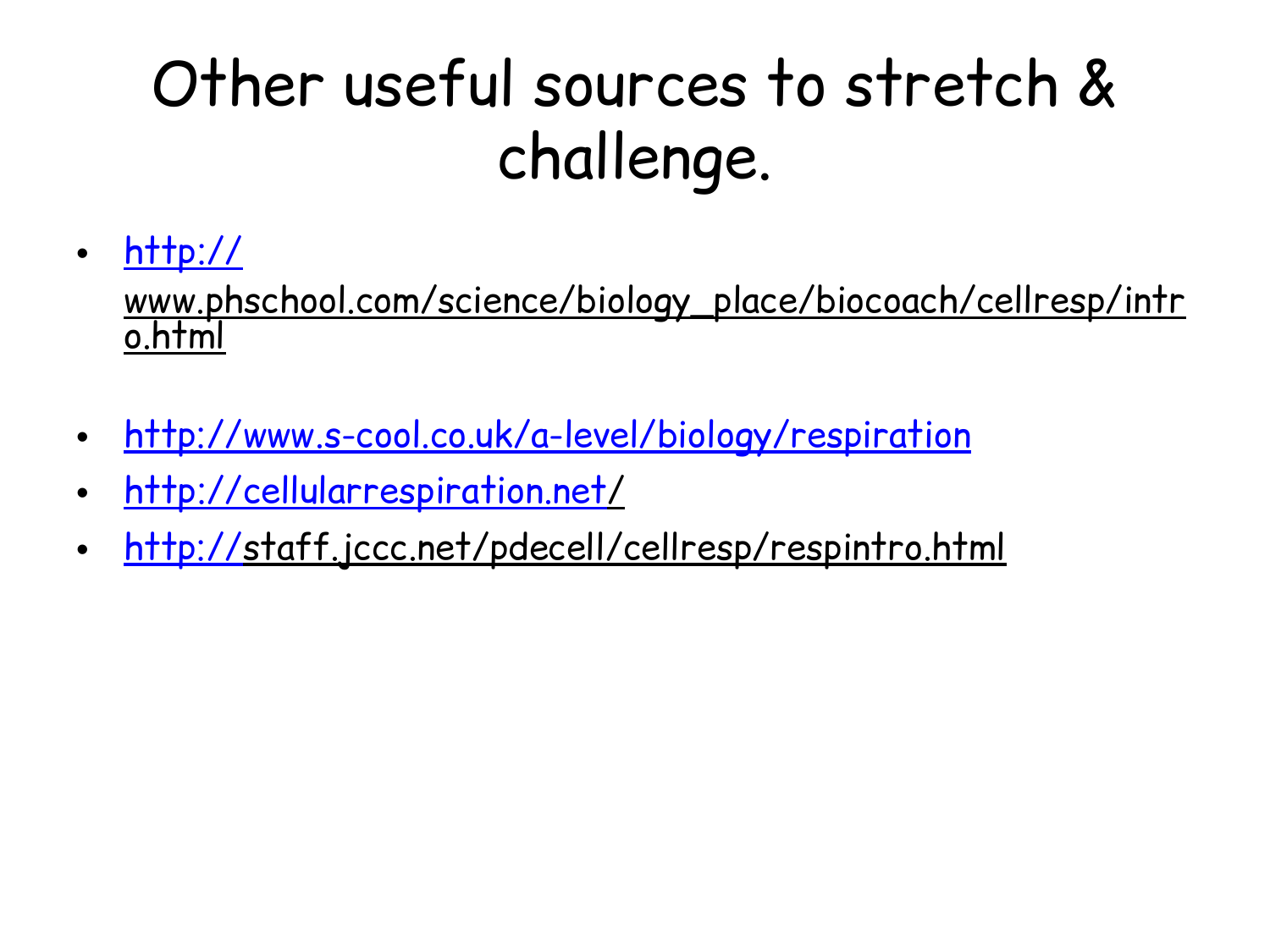

# Other useful sources to stretch & challenge.
http://www.phschool.com/science/biology_place/biocoach/cellresp/intro.html
http://www.s-cool.co.uk/a-level/biology/respiration
http://cellularrespiration.net/
http://staff.jccc.net/pdecell/cellresp/respintro.html